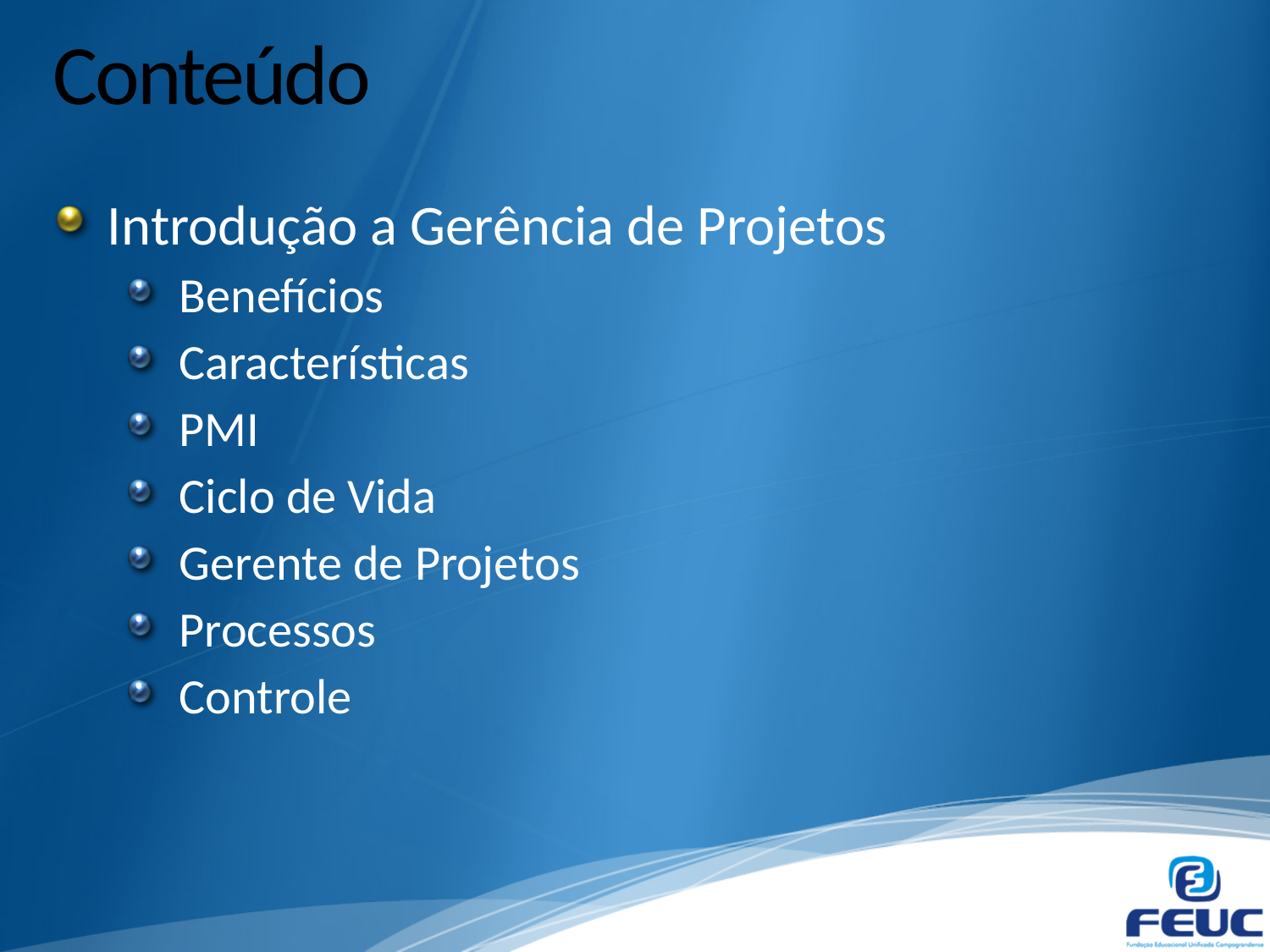

# Conteúdo
Introdução a Gerência de Projetos
Benefícios
Características
PMI
Ciclo de Vida
Gerente de Projetos
Processos
Controle